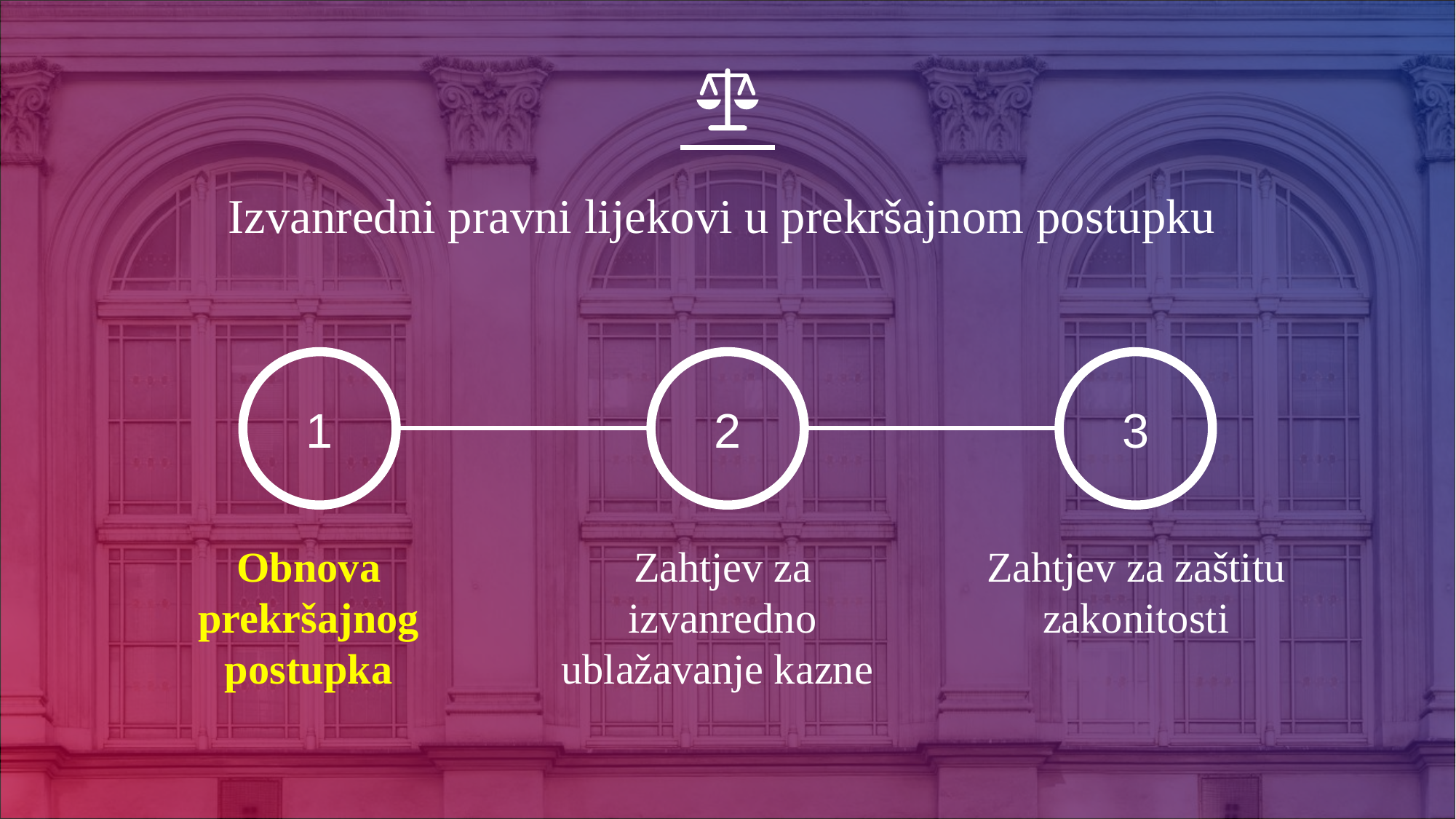

Izvanredni pravni lijekovi u prekršajnom postupku
1
2
3
Obnova prekršajnog postupka
Zahtjev za izvanredno ublažavanje kazne
Zahtjev za zaštitu zakonitosti